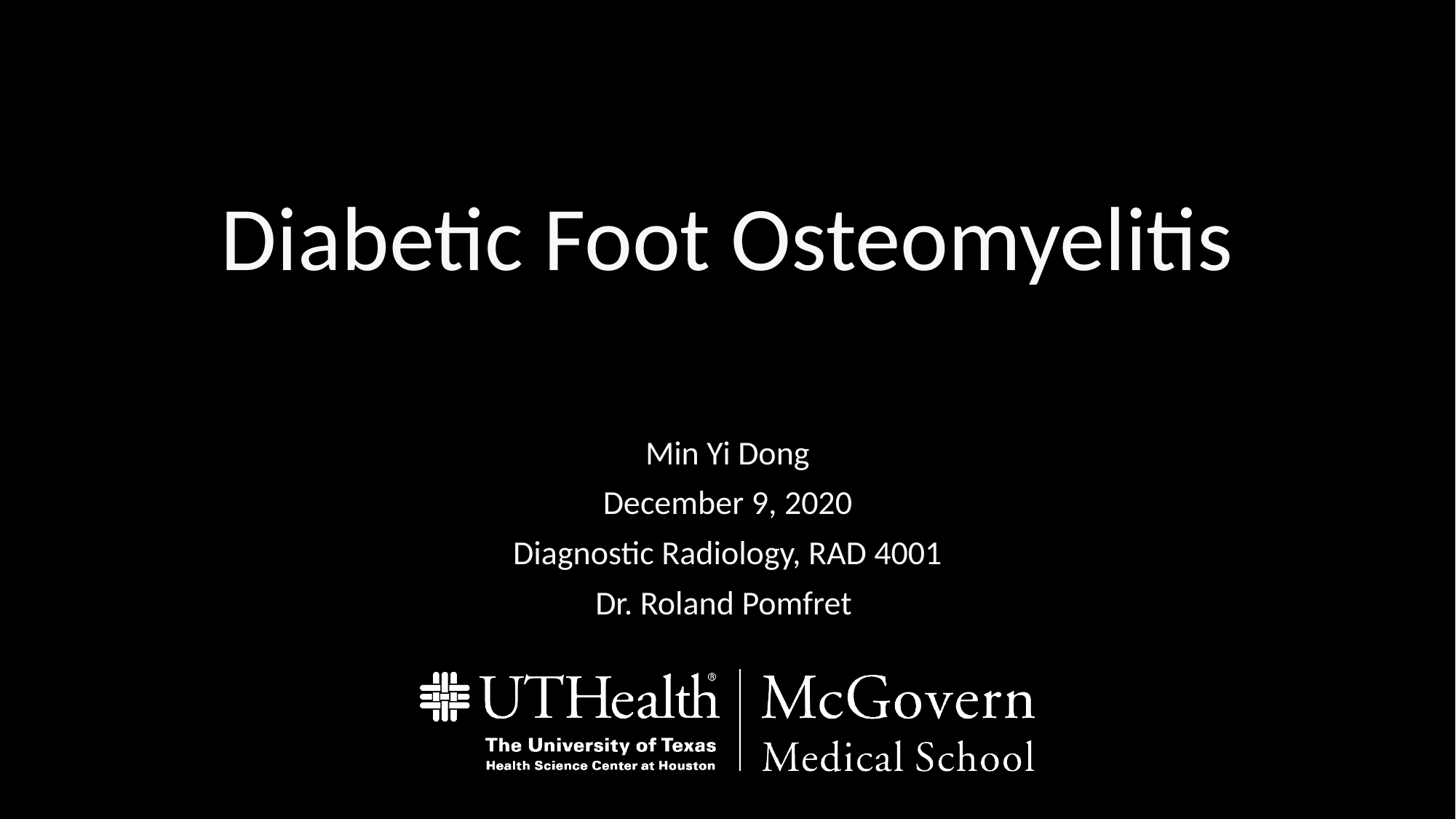

# Diabetic Foot Osteomyelitis
Min Yi Dong
December 9, 2020
Diagnostic Radiology, RAD 4001
Dr. Roland Pomfret